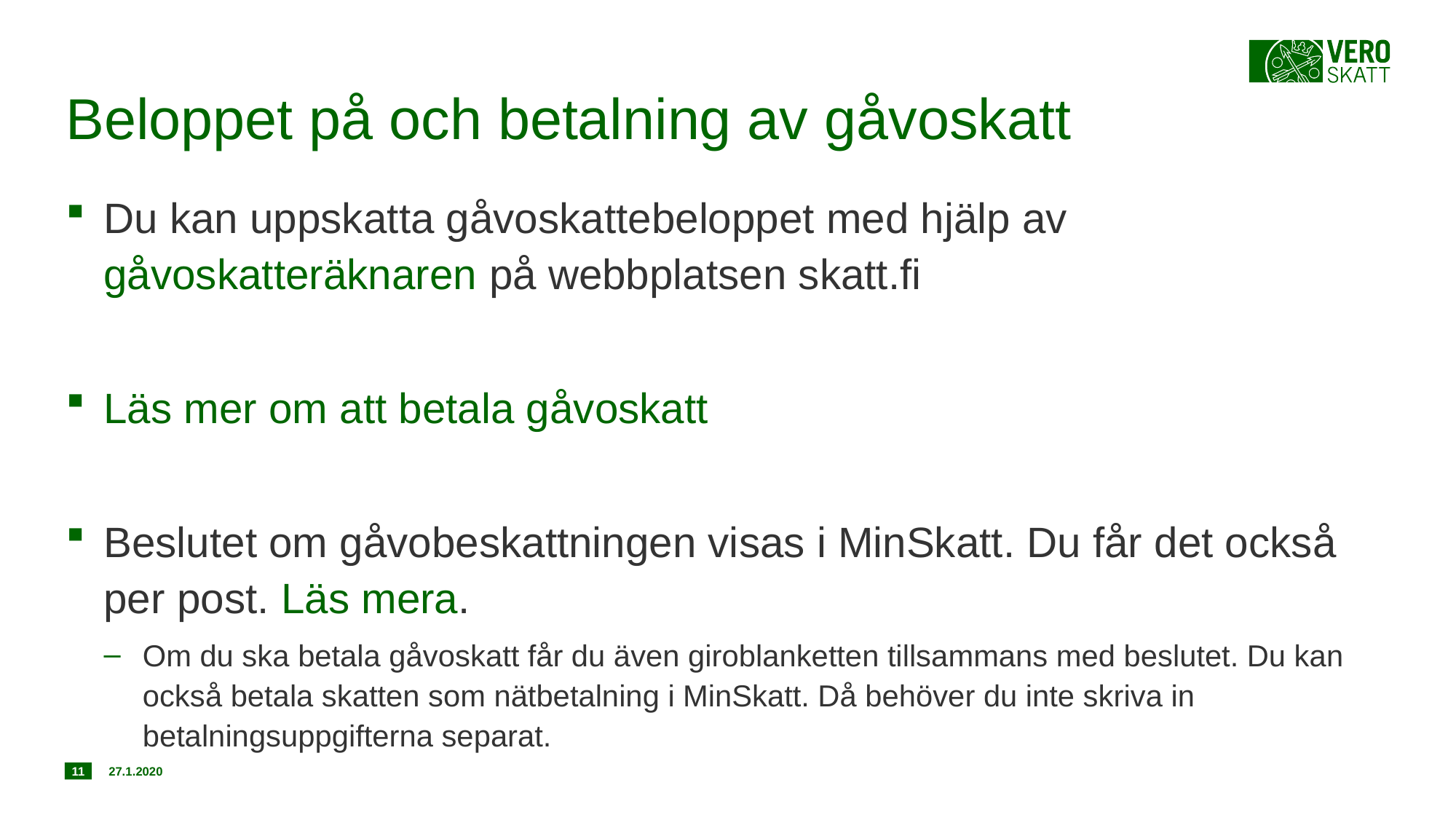

# Beloppet på och betalning av gåvoskatt
Du kan uppskatta gåvoskattebeloppet med hjälp av gåvoskatteräknaren på webbplatsen skatt.fi

Läs mer om att betala gåvoskatt

Beslutet om gåvobeskattningen visas i MinSkatt. Du får det också per post. Läs mera.
Om du ska betala gåvoskatt får du även giroblanketten tillsammans med beslutet. Du kan också betala skatten som nätbetalning i MinSkatt. Då behöver du inte skriva in betalningsuppgifterna separat.

11
27.1.2020